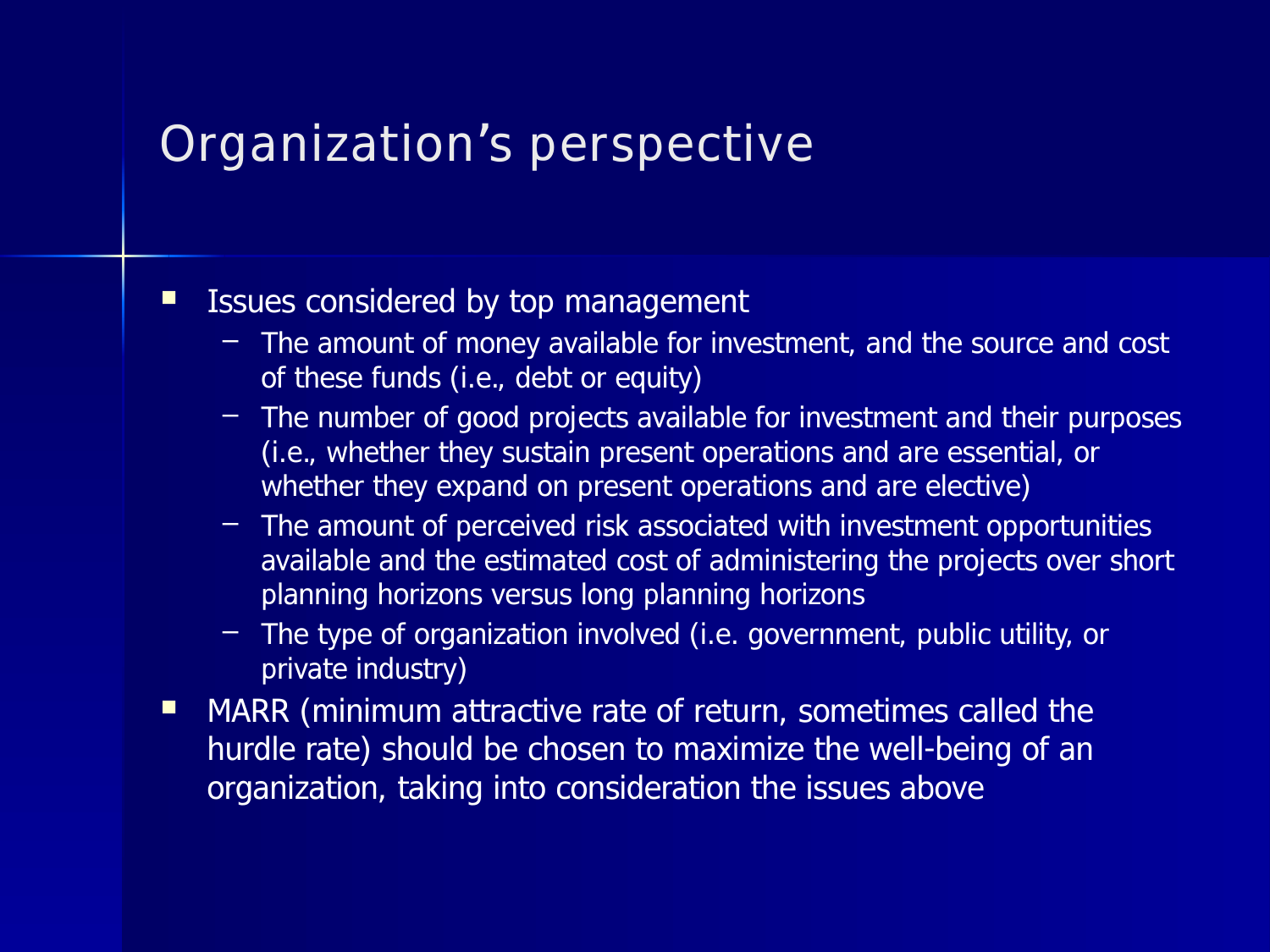

# Organization’s perspective
Issues considered by top management
The amount of money available for investment, and the source and cost of these funds (i.e., debt or equity)
The number of good projects available for investment and their purposes (i.e., whether they sustain present operations and are essential, or whether they expand on present operations and are elective)
The amount of perceived risk associated with investment opportunities available and the estimated cost of administering the projects over short planning horizons versus long planning horizons
The type of organization involved (i.e. government, public utility, or private industry)
MARR (minimum attractive rate of return, sometimes called the hurdle rate) should be chosen to maximize the well-being of an organization, taking into consideration the issues above